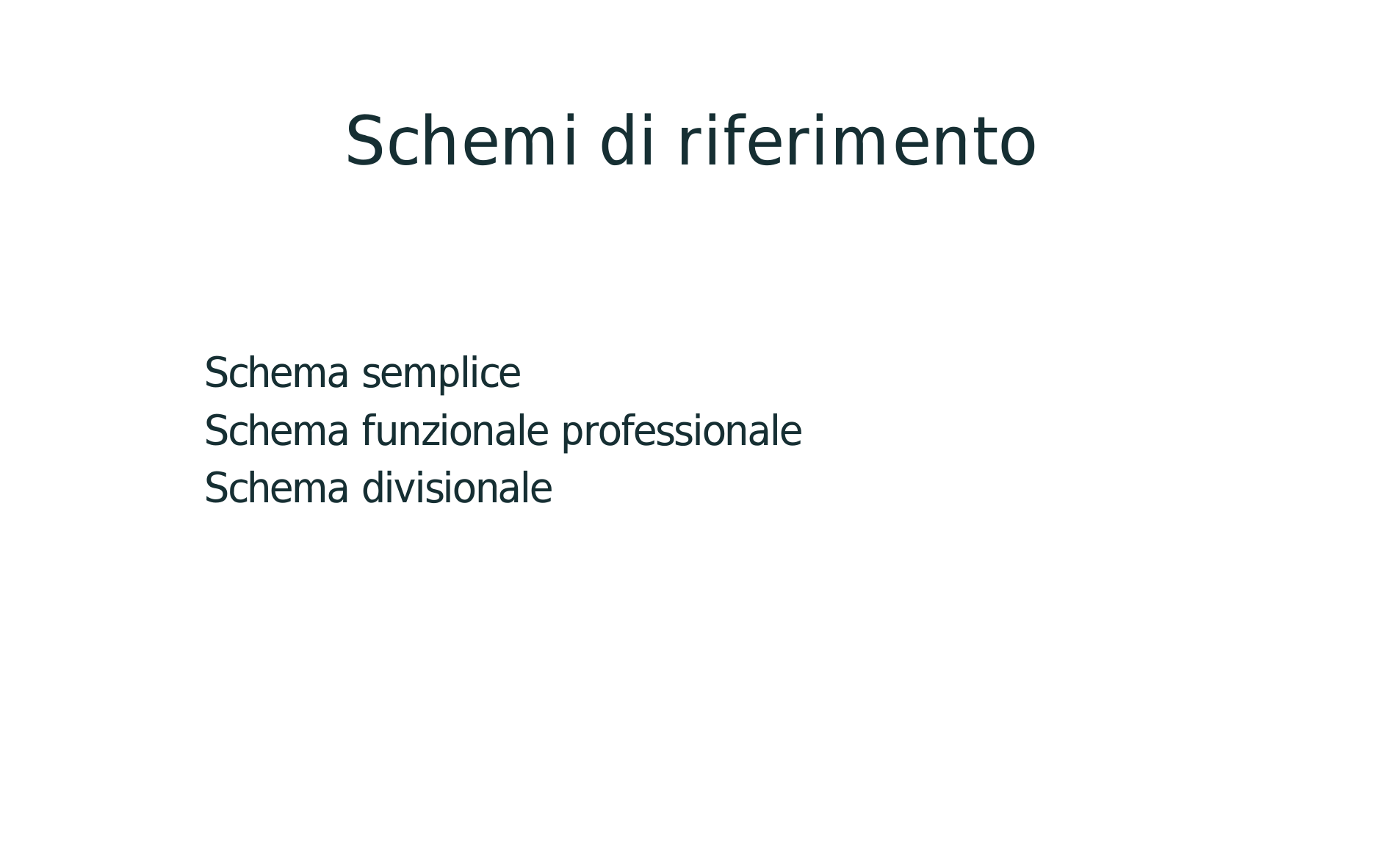

# Schemi di riferimento

Schema semplice
Schema funzionale professionale
Schema divisionale